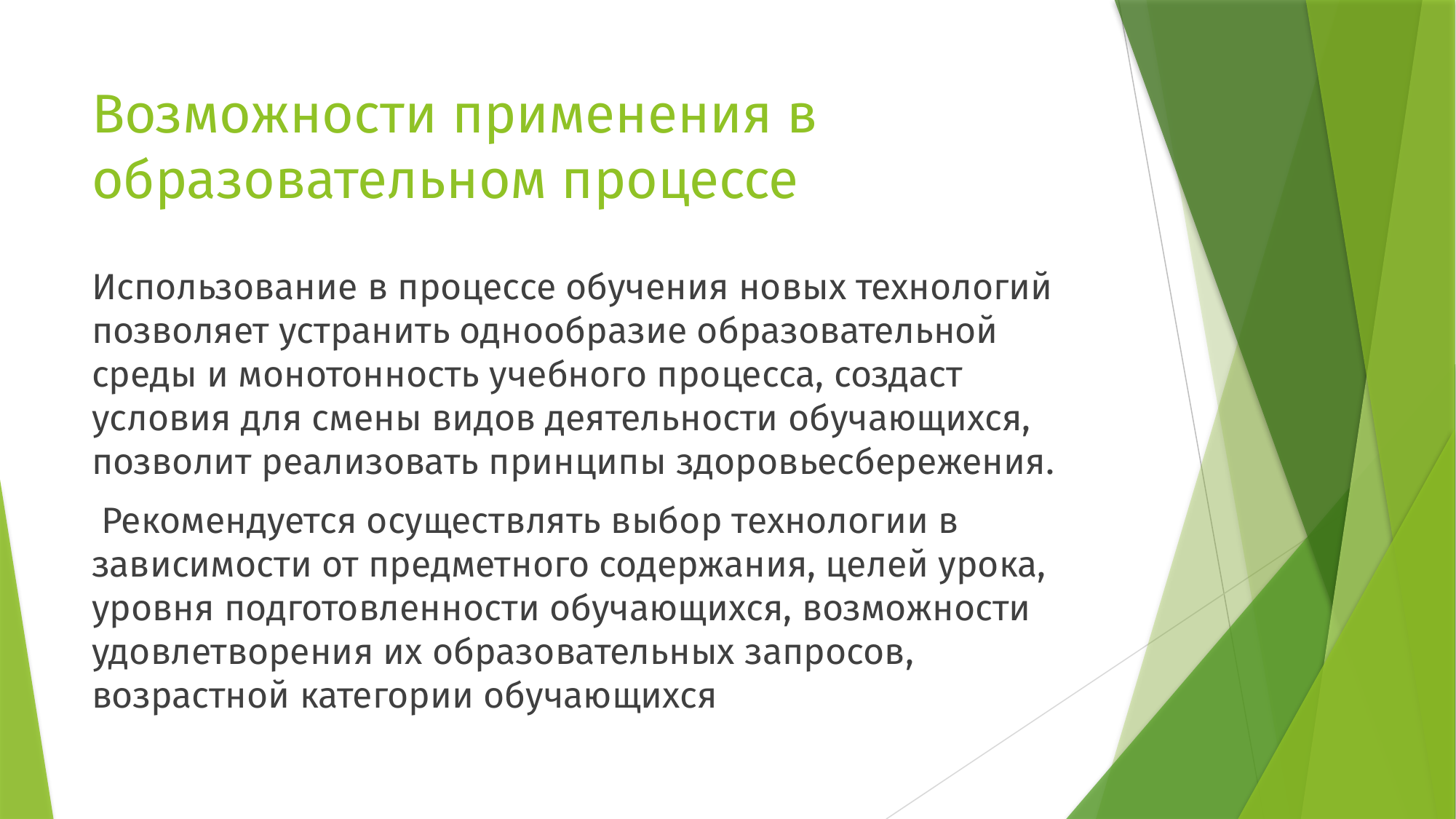

# Возможности применения в образовательном процессе
Использование в процессе обучения новых технологий позволяет устранить однообразие образовательной среды и монотонность учебного процесса, создаст условия для смены видов деятельности обучающихся, позволит реализовать принципы здоровьесбережения.
 Рекомендуется осуществлять выбор технологии в зависимости от предметного содержания, целей урока, уровня подготовленности обучающихся, возможности удовлетворения их образовательных запросов, возрастной категории обучающихся